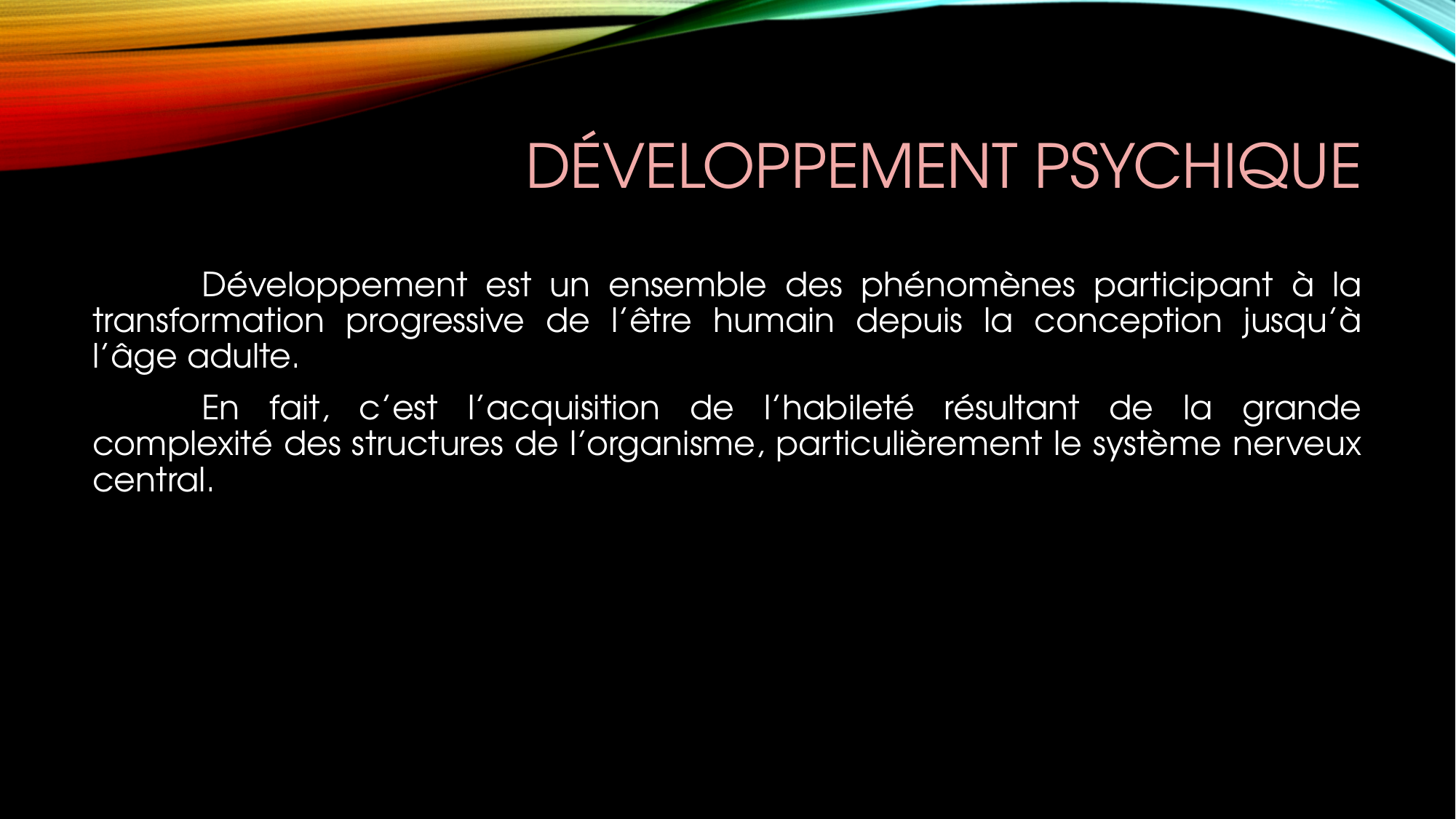

# développement psychique
	Développement est un ensemble des phénomènes participant à la transformation progressive de l’être humain depuis la conception jusqu’à l’âge adulte.
	En fait, c’est l’acquisition de l’habileté résultant de la grande complexité des structures de l’organisme, particulièrement le système nerveux central.